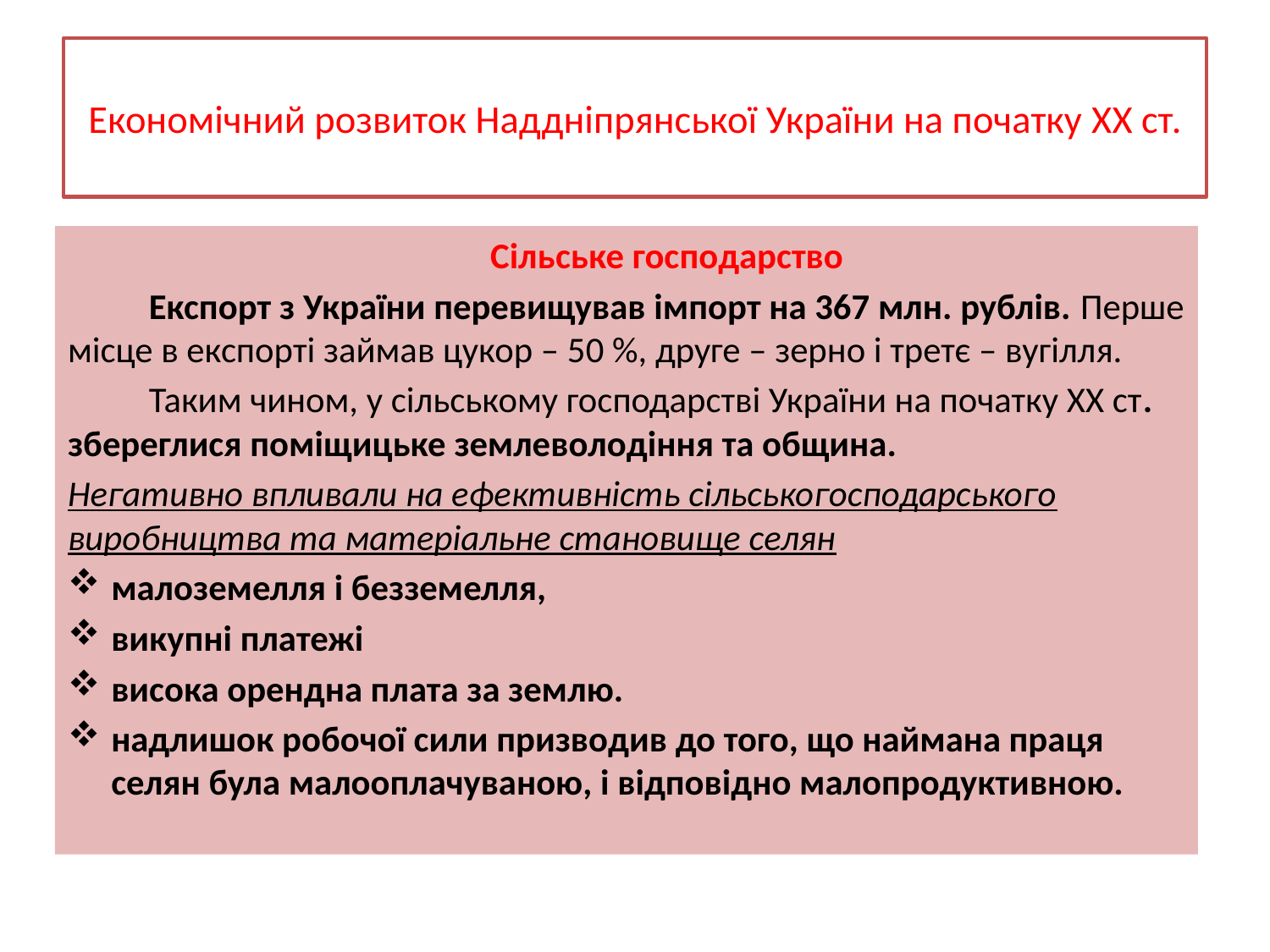

# Економічний розвиток Наддніпрянської України на початку XX ст.
	Сільське господарство
	Експорт з України перевищував імпорт на 367 млн. рублів. Перше місце в експорті займав цукор – 50 %, друге – зерно і третє – вугілля.
	Таким чином, у сільському господарстві України на початку ХХ ст. збереглися поміщицьке землеволодіння та община.
Негативно впливали на ефективність сільськогосподарського виробництва та матеріальне становище селян
малоземелля і безземелля,
викупні платежі
висока орендна плата за землю.
надлишок робочої сили призводив до того, що наймана праця селян була малооплачуваною, і відповідно малопродуктивною.